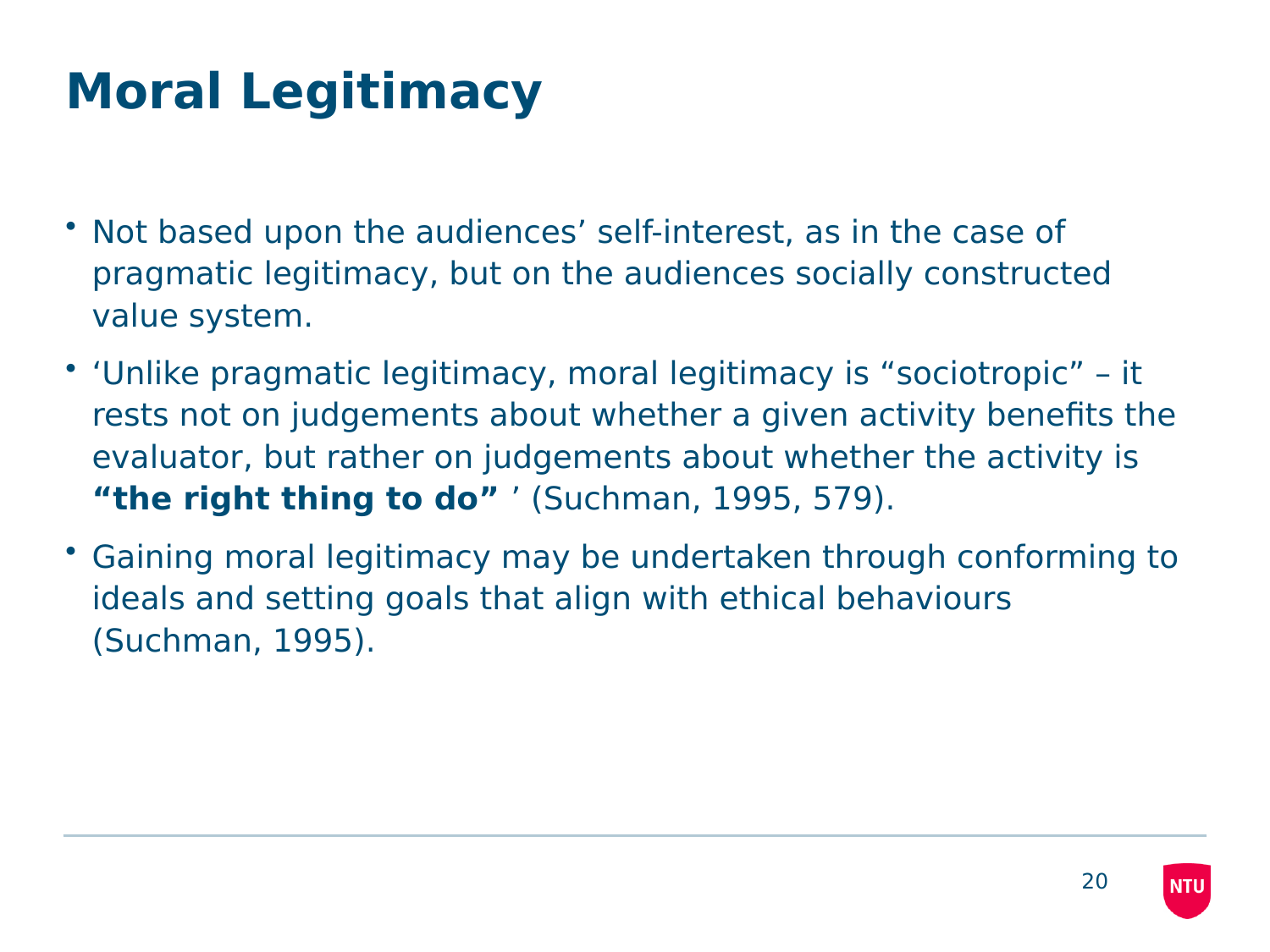

# Moral Legitimacy
Not based upon the audiences’ self-interest, as in the case of pragmatic legitimacy, but on the audiences socially constructed value system.
‘Unlike pragmatic legitimacy, moral legitimacy is “sociotropic” – it rests not on judgements about whether a given activity benefits the evaluator, but rather on judgements about whether the activity is “the right thing to do” ’ (Suchman, 1995, 579).
Gaining moral legitimacy may be undertaken through conforming to ideals and setting goals that align with ethical behaviours (Suchman, 1995).

20